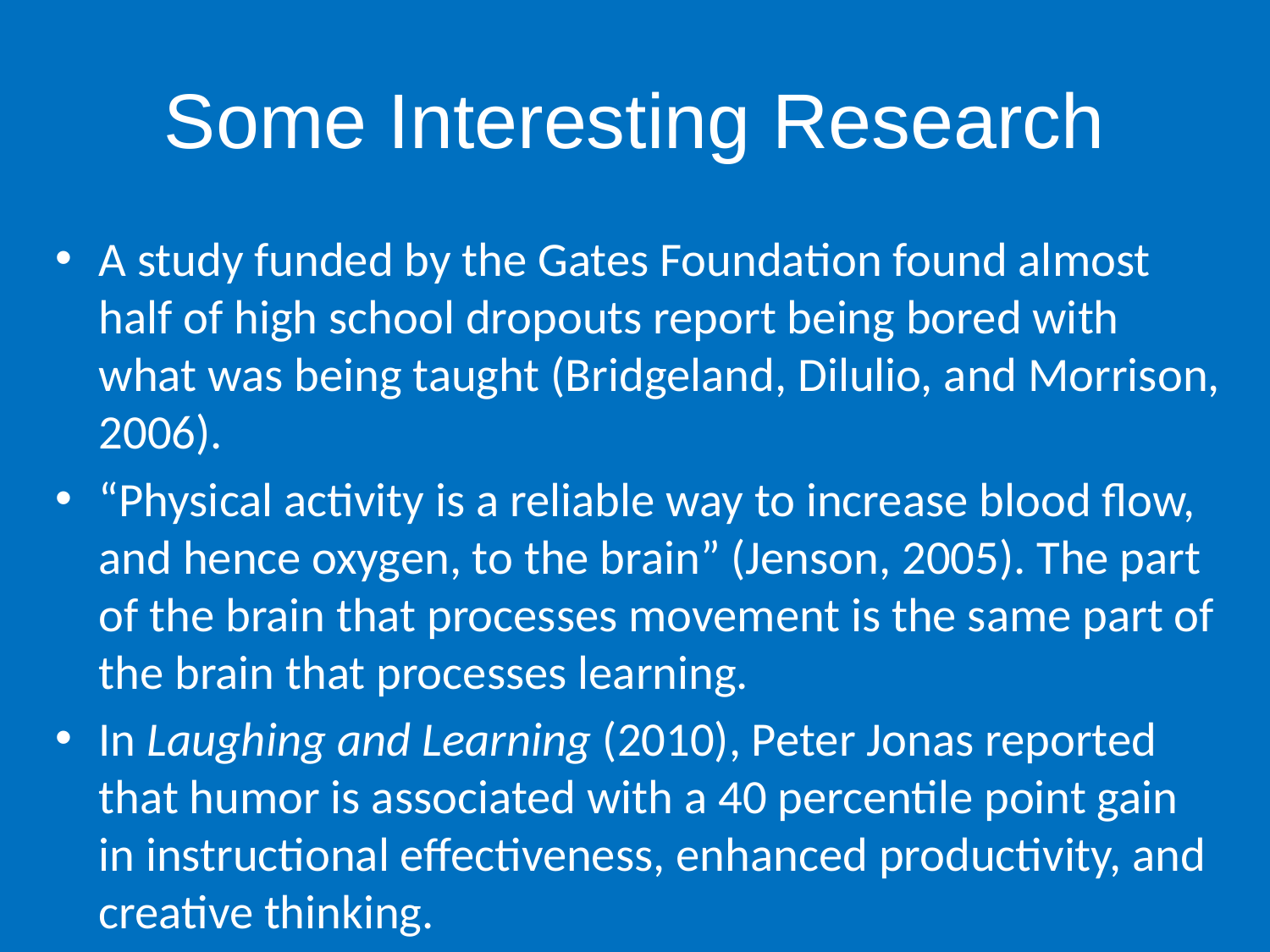

# Some Interesting Research
A study funded by the Gates Foundation found almost half of high school dropouts report being bored with what was being taught (Bridgeland, Dilulio, and Morrison, 2006).
“Physical activity is a reliable way to increase blood flow, and hence oxygen, to the brain” (Jenson, 2005). The part of the brain that processes movement is the same part of the brain that processes learning.
In Laughing and Learning (2010), Peter Jonas reported that humor is associated with a 40 percentile point gain in instructional effectiveness, enhanced productivity, and creative thinking.